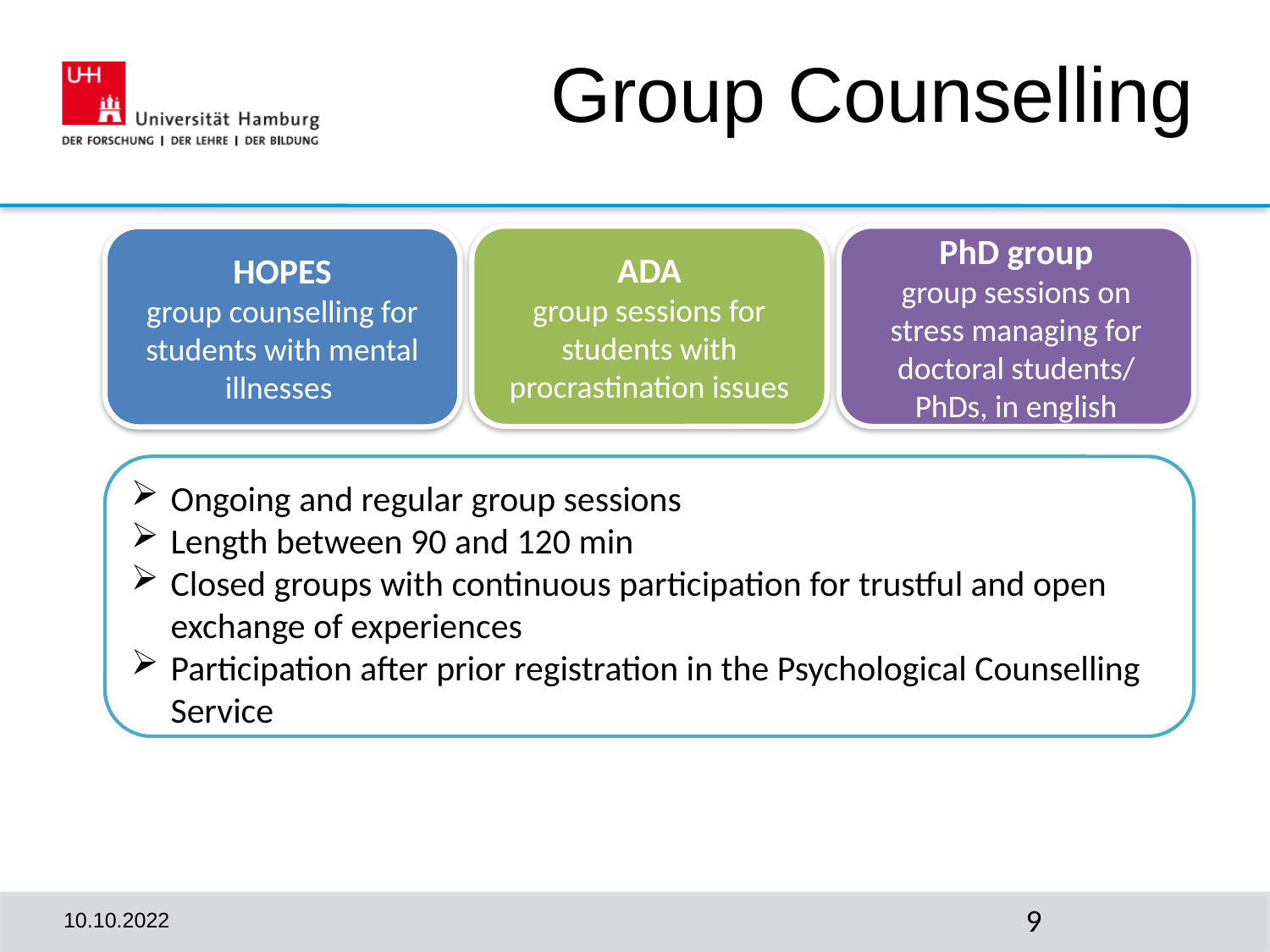

# Group Counselling
ADA
group sessions for students with procrastination issues
PhD group
group sessions on stress managing for doctoral students/ PhDs, in english
HOPES
group counselling for students with mental illnesses
Ongoing and regular group sessions
Length between 90 and 120 min
Closed groups with continuous participation for trustful and open exchange of experiences
Participation after prior registration in the Psychological Counselling Service

10.10.2022

9